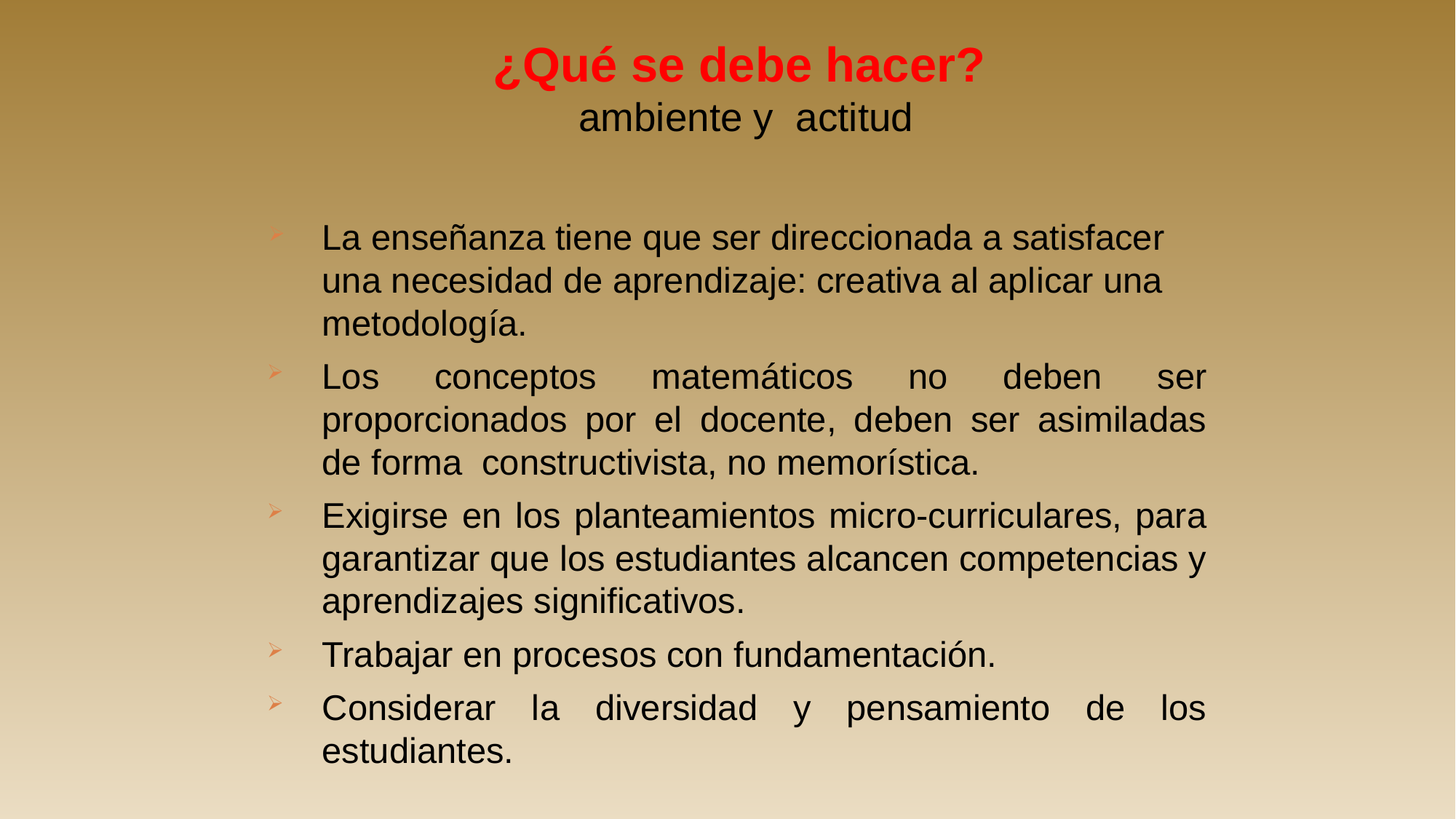

# ¿Qué se debe hacer? ambiente y  actitud
La enseñanza tiene que ser direccionada a satisfacer una necesidad de aprendizaje: creativa al aplicar una metodología.
Los conceptos matemáticos no deben ser proporcionados por el docente, deben ser asimiladas de forma  constructivista, no memorística.
Exigirse en los planteamientos micro-curriculares, para garantizar que los estudiantes alcancen competencias y aprendizajes significativos.
Trabajar en procesos con fundamentación.
Considerar la diversidad y pensamiento de los estudiantes.